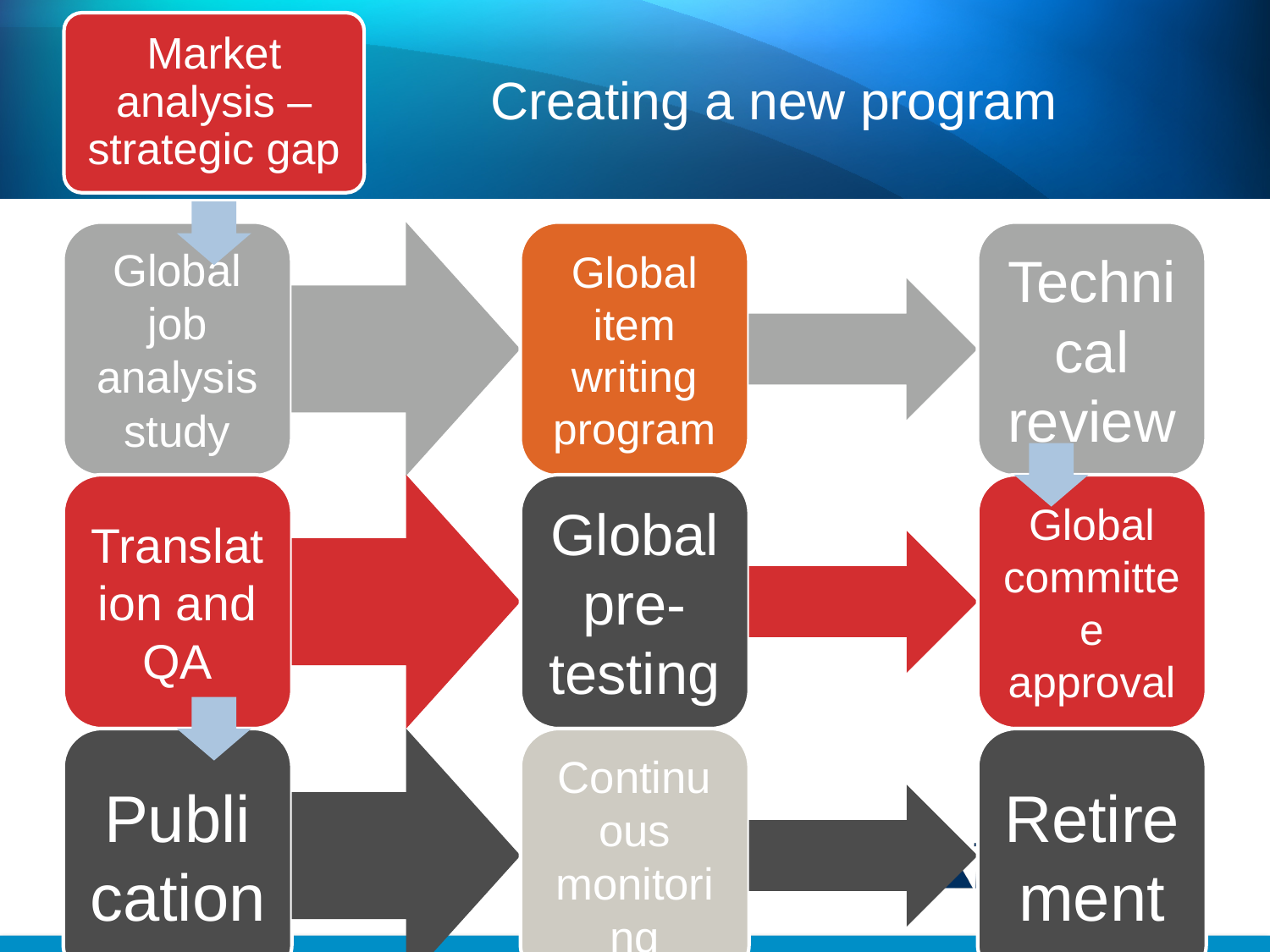

# Creating a new program

Market analysis – strategic gap

Global job analysis study
Global item writing program
Technical review

Translation and QA
Global pre-testing
Global committee approval

Publication
Retirement